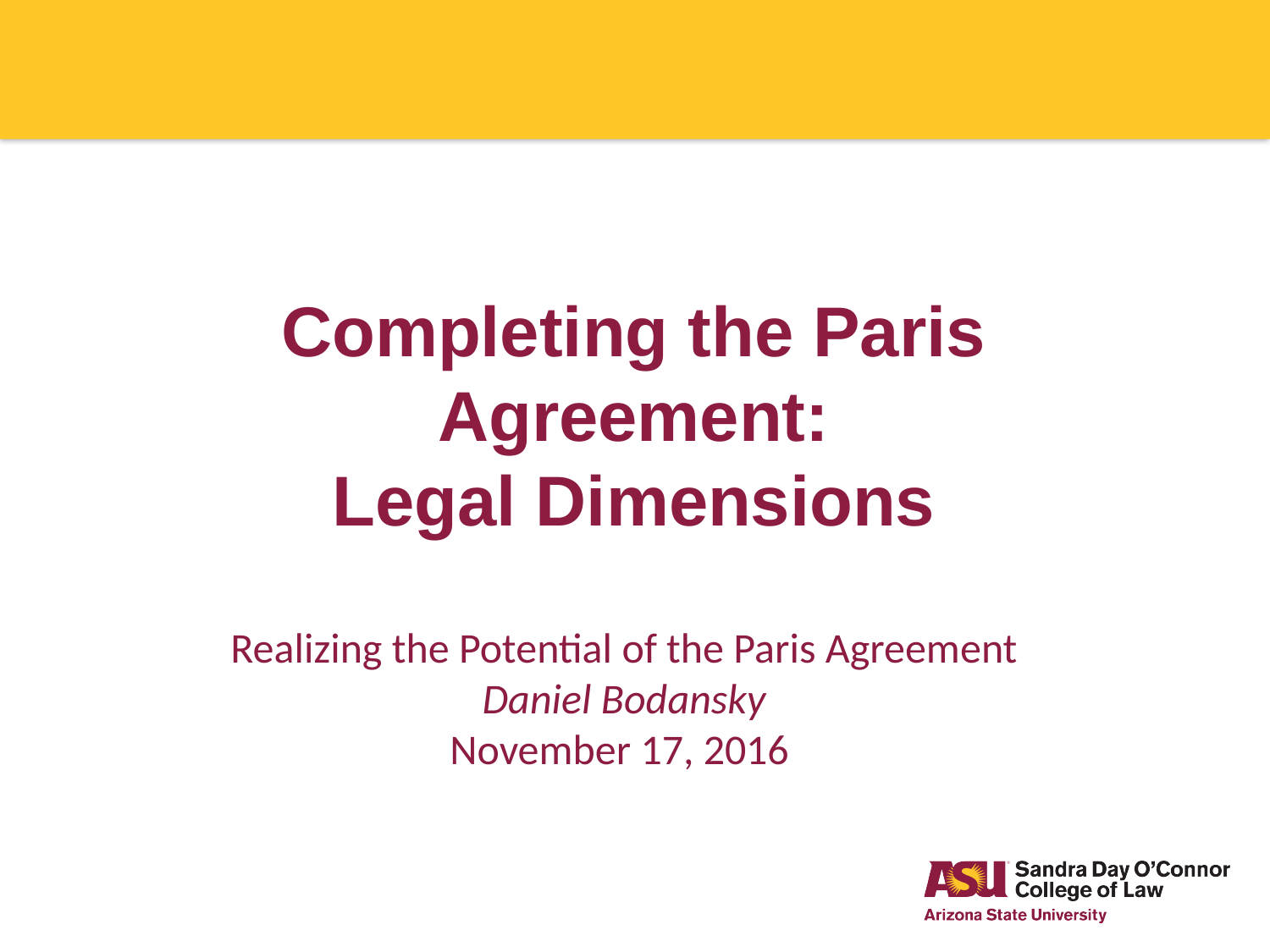

# Completing the Paris Agreement: Legal Dimensions
Realizing the Potential of the Paris Agreement
Daniel Bodansky
November 17, 2016